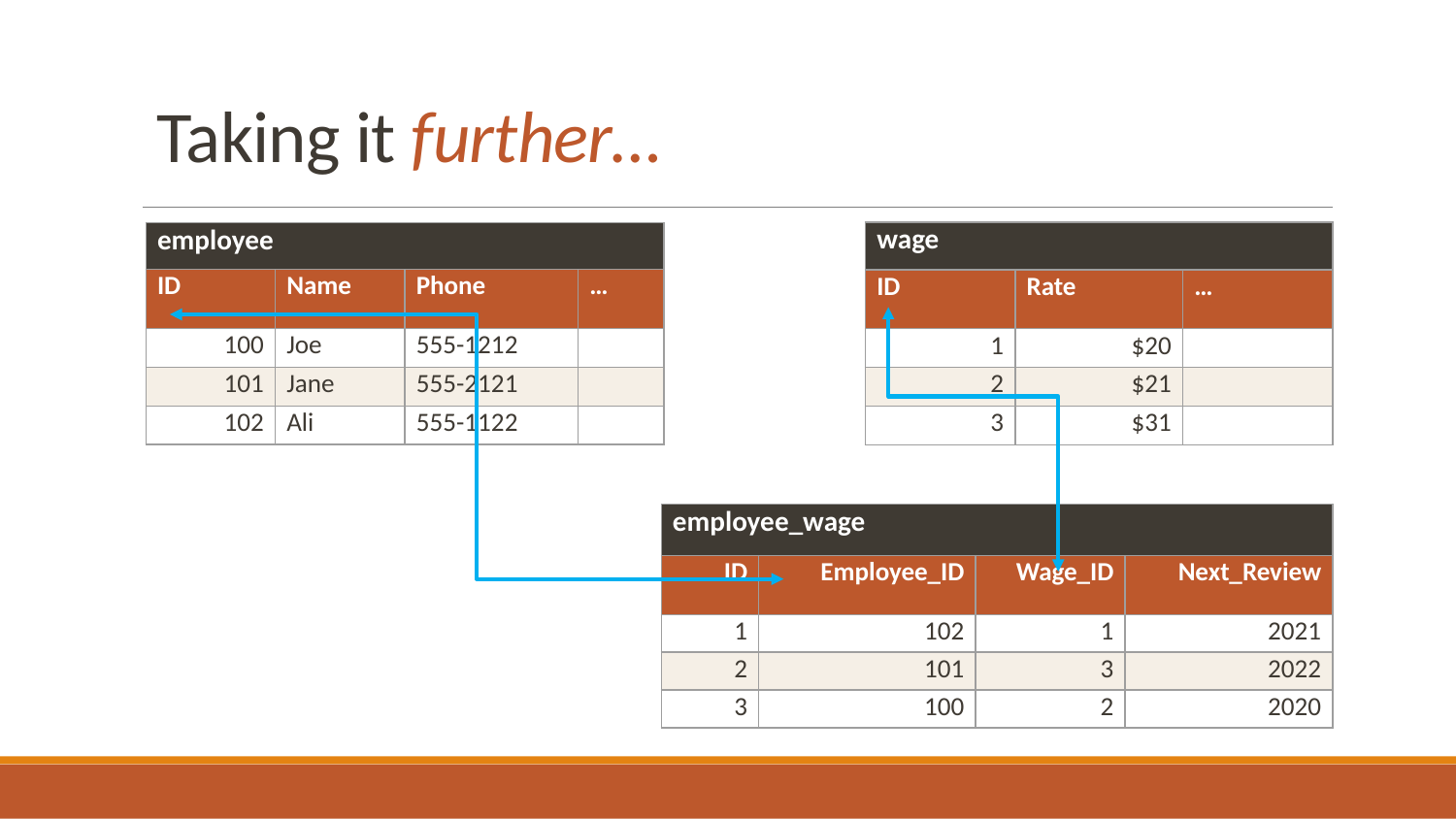

# Taking it further…
| wage |  |  |
| --- | --- | --- |
| ID | Rate | … |
| 1 | $20 |  |
| 2 | $21 |  |
| 3 | $31 |  |
| employee |  |  |  |
| --- | --- | --- | --- |
| ID | Name | Phone | … |
| 100 | Joe | 555-1212 |  |
| 101 | Jane | 555-2121 |  |
| 102 | Ali | 555-1122 |  |
| employee\_wage |  |  |  |
| --- | --- | --- | --- |
| ID | Employee\_ID | Wage\_ID | Next\_Review |
| 1 | 102 | 1 | 2021 |
| 2 | 101 | 3 | 2022 |
| 3 | 100 | 2 | 2020 |